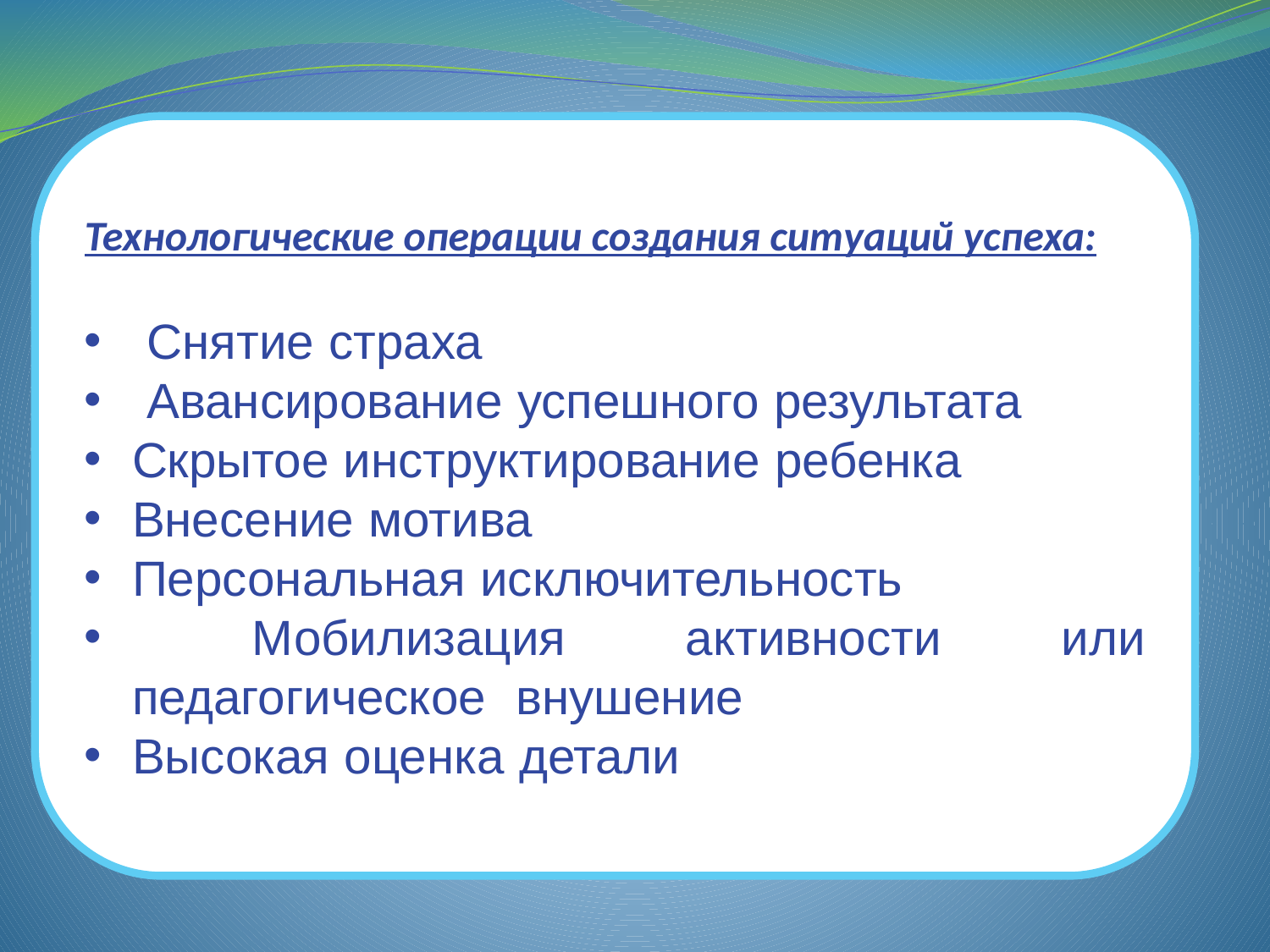

Технологические операции создания ситуаций успеха:

 Снятие страха
 Авансирование успешного результата
Скрытое инструктирование ребенка
Внесение мотива
Персональная исключительность
 Мобилизация активности или педагогическое  внушение
Высокая оценка детали